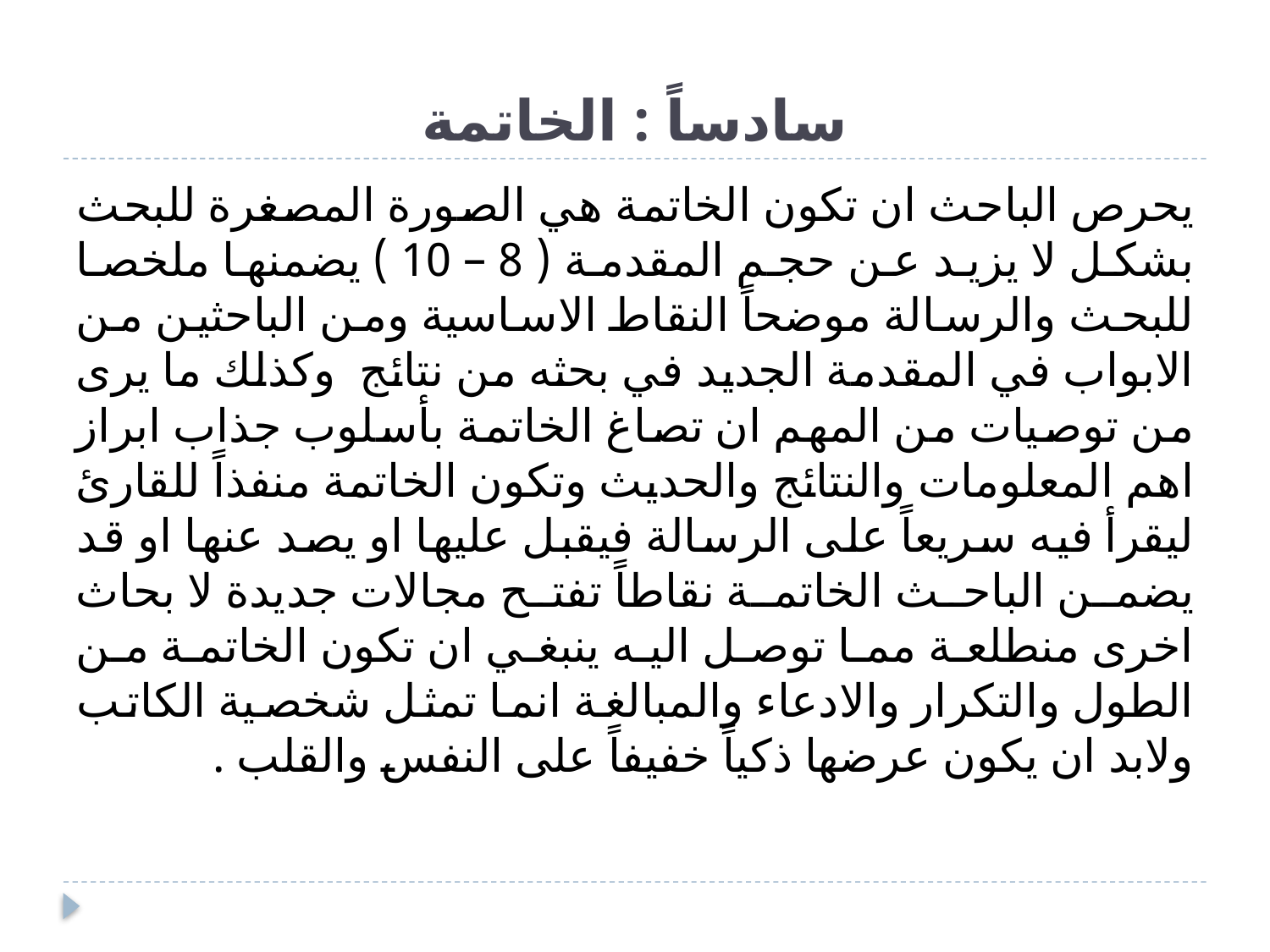

# سادساً : الخاتمة
يحرص الباحث ان تكون الخاتمة هي الصورة المصغرة للبحث بشكل لا يزيد عن حجم المقدمة ( 8 – 10 ) يضمنها ملخصا للبحث والرسالة موضحاً النقاط الاساسية ومن الباحثين من الابواب في المقدمة الجديد في بحثه من نتائج  وكذلك ما يرى من توصيات من المهم ان تصاغ الخاتمة بأسلوب جذاب ابراز اهم المعلومات والنتائج والحديث وتكون الخاتمة منفذاً للقارئ ليقرأ فيه سريعاً على الرسالة فيقبل عليها او يصد عنها او قد يضمن الباحث الخاتمة نقاطاً تفتح مجالات جديدة لا بحاث اخرى منطلعة مما توصل اليه ينبغي ان تكون الخاتمة من الطول والتكرار والادعاء والمبالغة انما تمثل شخصية الكاتب ولابد ان يكون عرضها ذكياً خفيفاً على النفس والقلب .